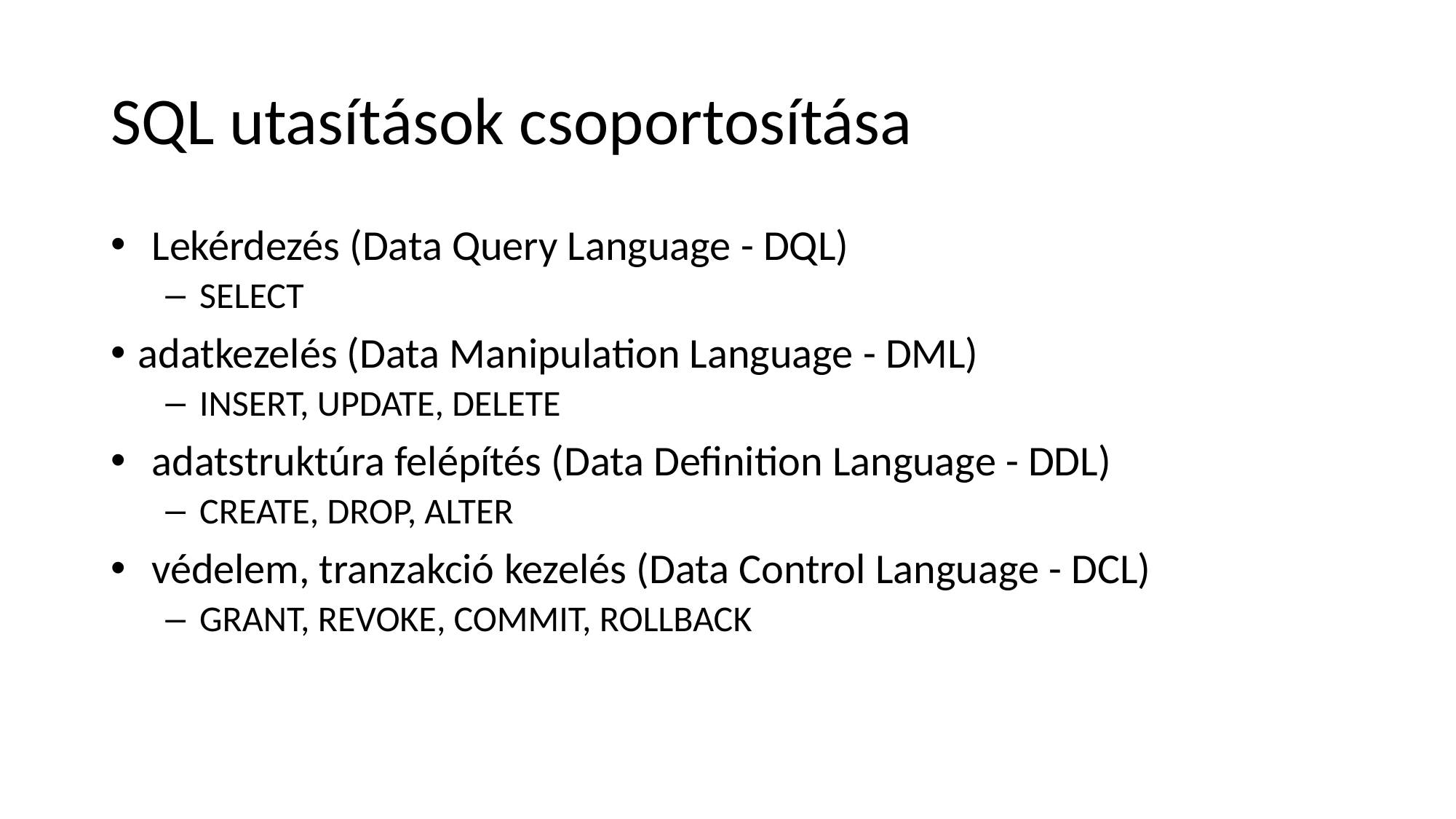

# SQL utasítások csoportosítása
Lekérdezés (Data Query Language - DQL)
SELECT
adatkezelés (Data Manipulation Language - DML)
INSERT, UPDATE, DELETE
adatstruktúra felépítés (Data Definition Language - DDL)
CREATE, DROP, ALTER
védelem, tranzakció kezelés (Data Control Language - DCL)
GRANT, REVOKE, COMMIT, ROLLBACK